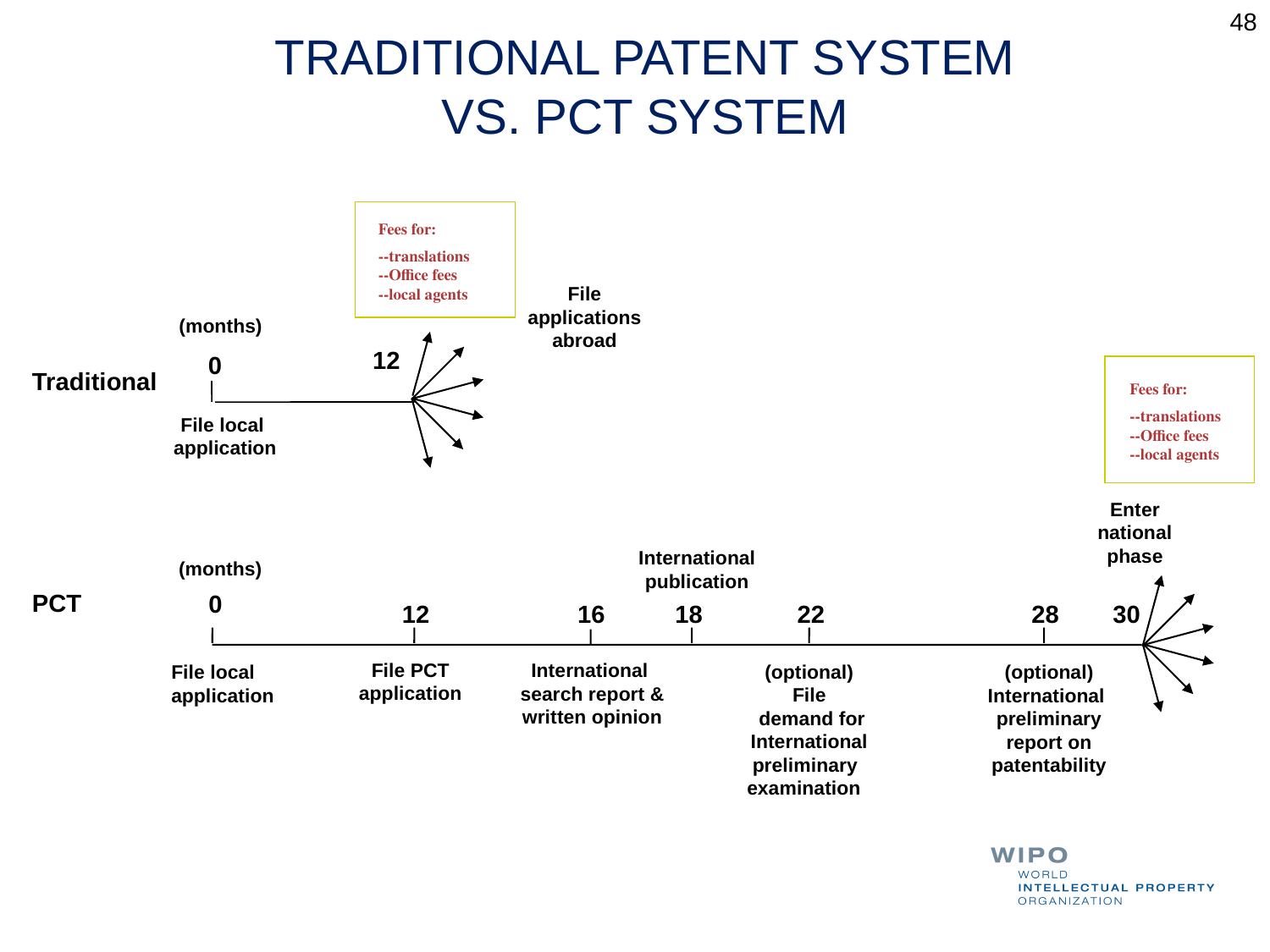

TRADITIONAL PATENT SYSTEM
VS. PCT SYSTEM
48

Fees for:
--translations
--Office fees
--local agents
File
applications
abroad
(months)

12
0

Fees for:
--translations
--Office fees
--local agents
Traditional

File local
application
Enter
national
phase
International
publication
(months)

PCT
0
12
16
18
22
28
30

File PCT
application
International
search report & written opinion
(optional)
File
 demand for
International
       preliminary
      examination

(optional)
International
preliminary report on patentability
File local
application